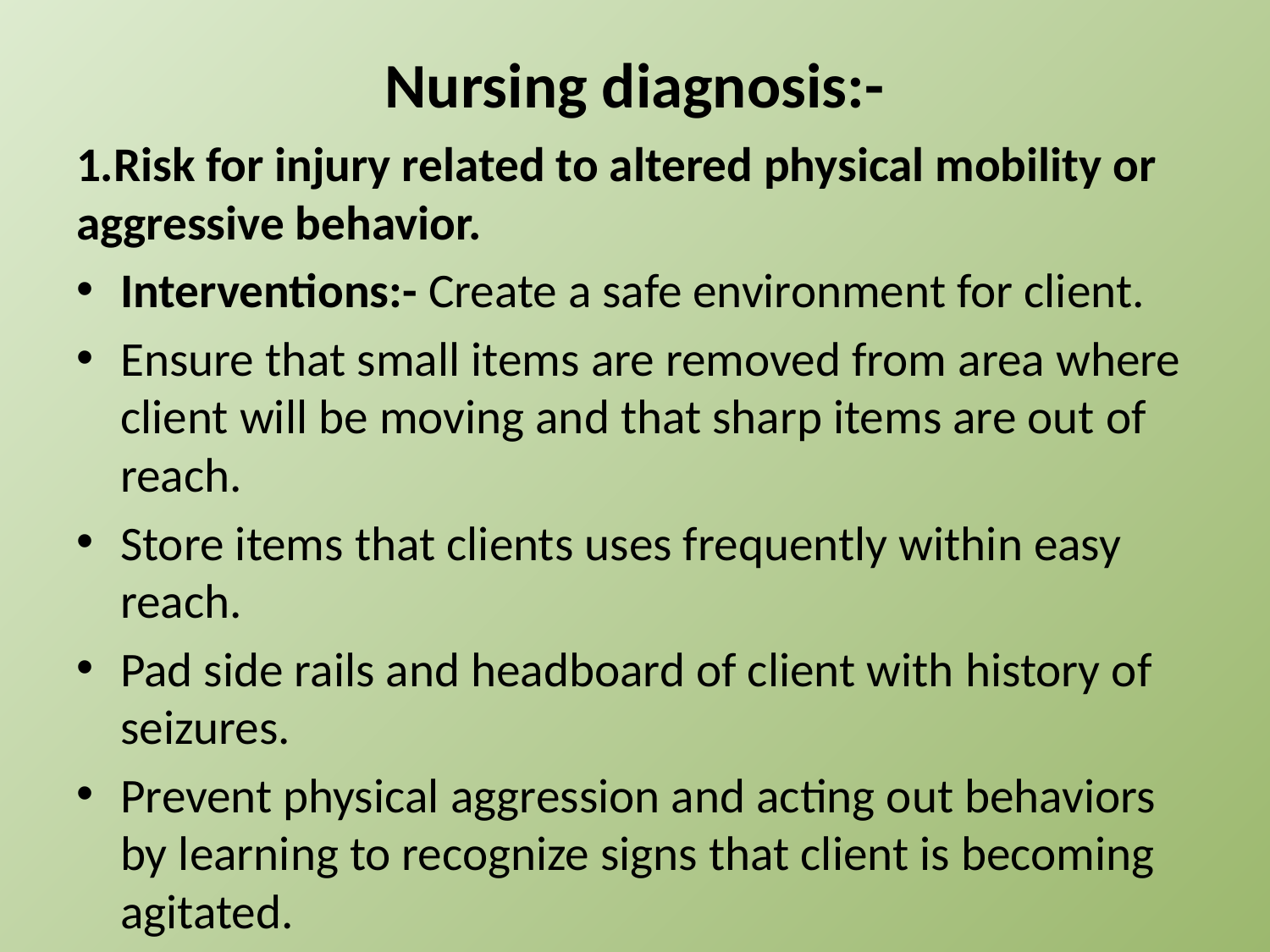

# Nursing diagnosis:-
1.Risk for injury related to altered physical mobility or aggressive behavior.
Interventions:- Create a safe environment for client.
Ensure that small items are removed from area where client will be moving and that sharp items are out of reach.
Store items that clients uses frequently within easy reach.
Pad side rails and headboard of client with history of seizures.
Prevent physical aggression and acting out behaviors by learning to recognize signs that client is becoming agitated.